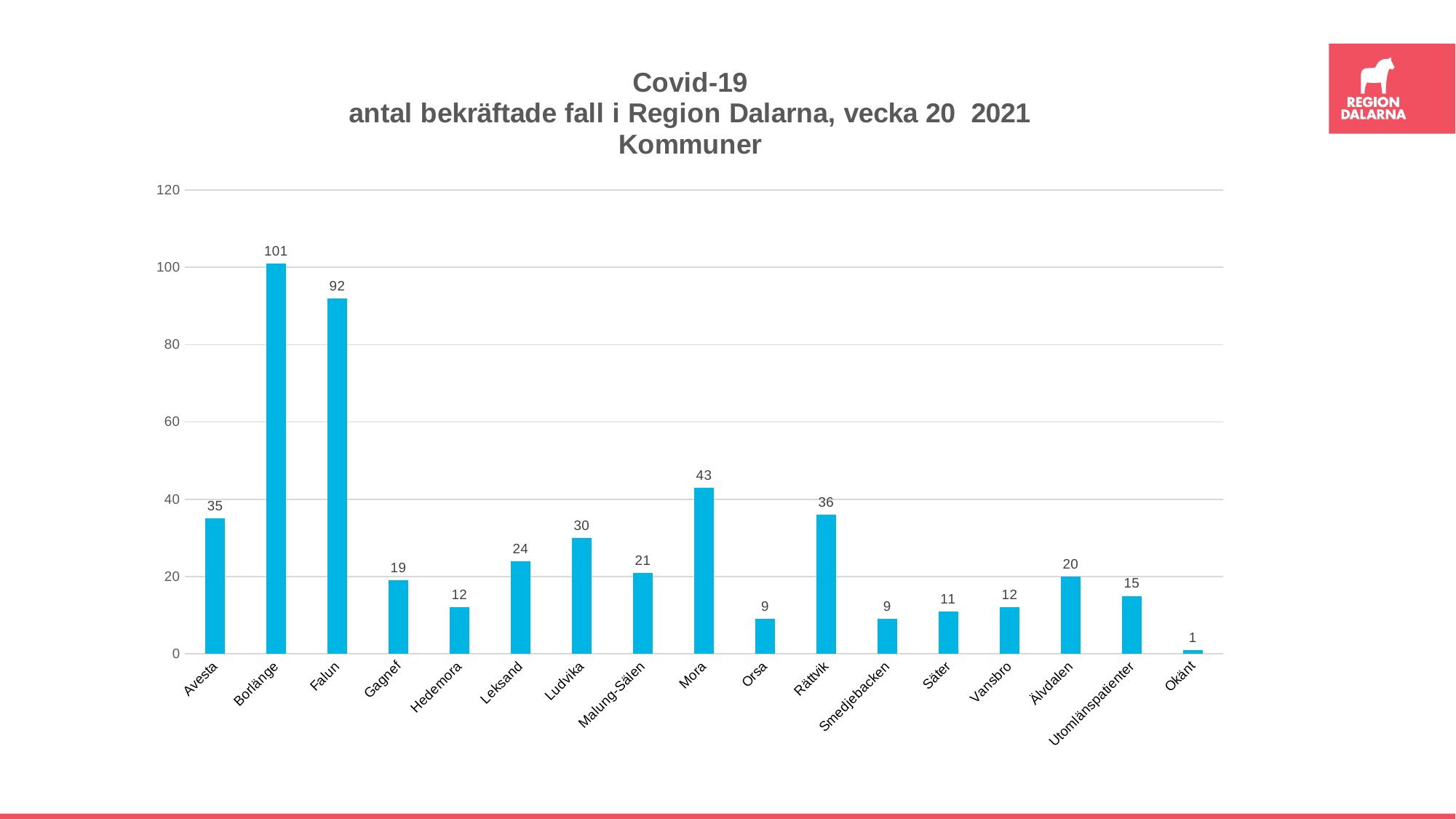

### Chart: Covid-19
antal bekräftade fall i Region Dalarna, vecka 20  2021
Kommuner

| Category |  |
|---|---|
| Avesta | 35.0 |
| Borlänge | 101.0 |
| Falun | 92.0 |
| Gagnef | 19.0 |
| Hedemora | 12.0 |
| Leksand | 24.0 |
| Ludvika | 30.0 |
| Malung-Sälen | 21.0 |
| Mora | 43.0 |
| Orsa | 9.0 |
| Rättvik | 36.0 |
| Smedjebacken | 9.0 |
| Säter | 11.0 |
| Vansbro | 12.0 |
| Älvdalen | 20.0 |
| Utomlänspatienter | 15.0 |
| Okänt | 1.0 |